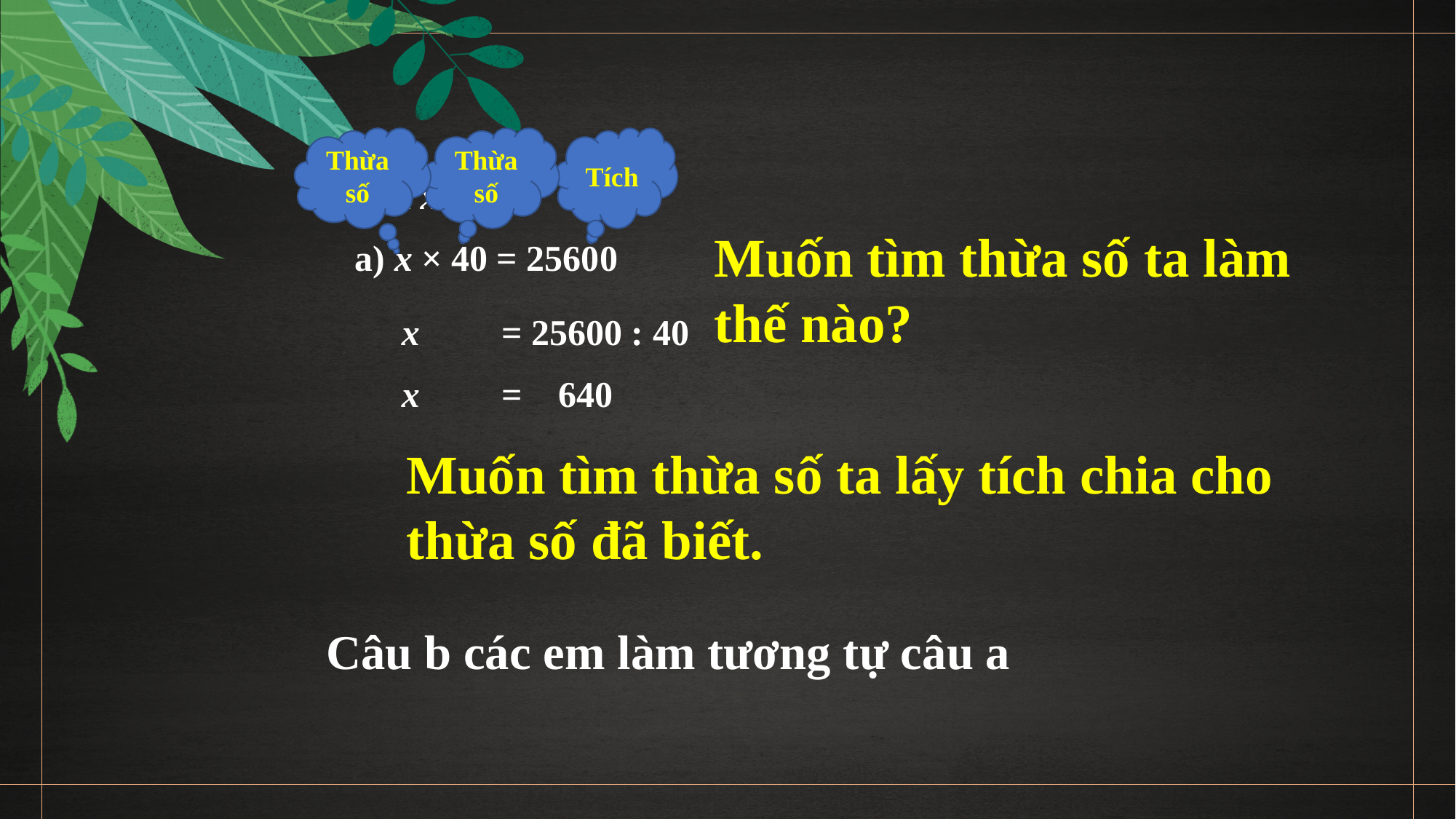

Thừa số
Thừa số
Tích
2/ Tìm x
     a) x × 40 = 25600
Muốn tìm thừa số ta làm thế nào?
x         = 25600 : 40
x         =    640

Muốn tìm thừa số ta lấy tích chia cho thừa số đã biết.
Câu b các em làm tương tự câu a